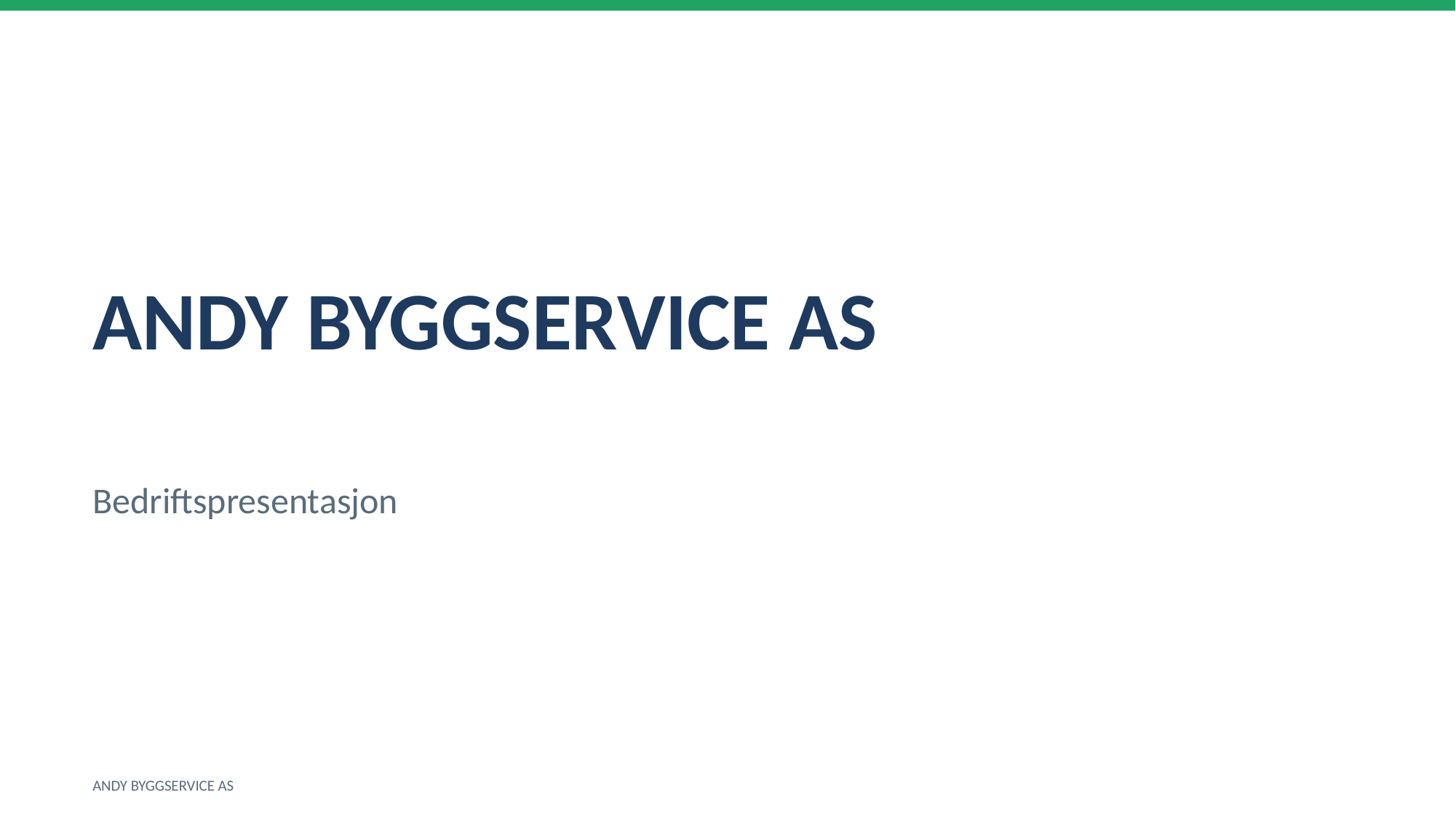

ANDY BYGGSERVICE AS
Bedriftspresentasjon
ANDY BYGGSERVICE AS